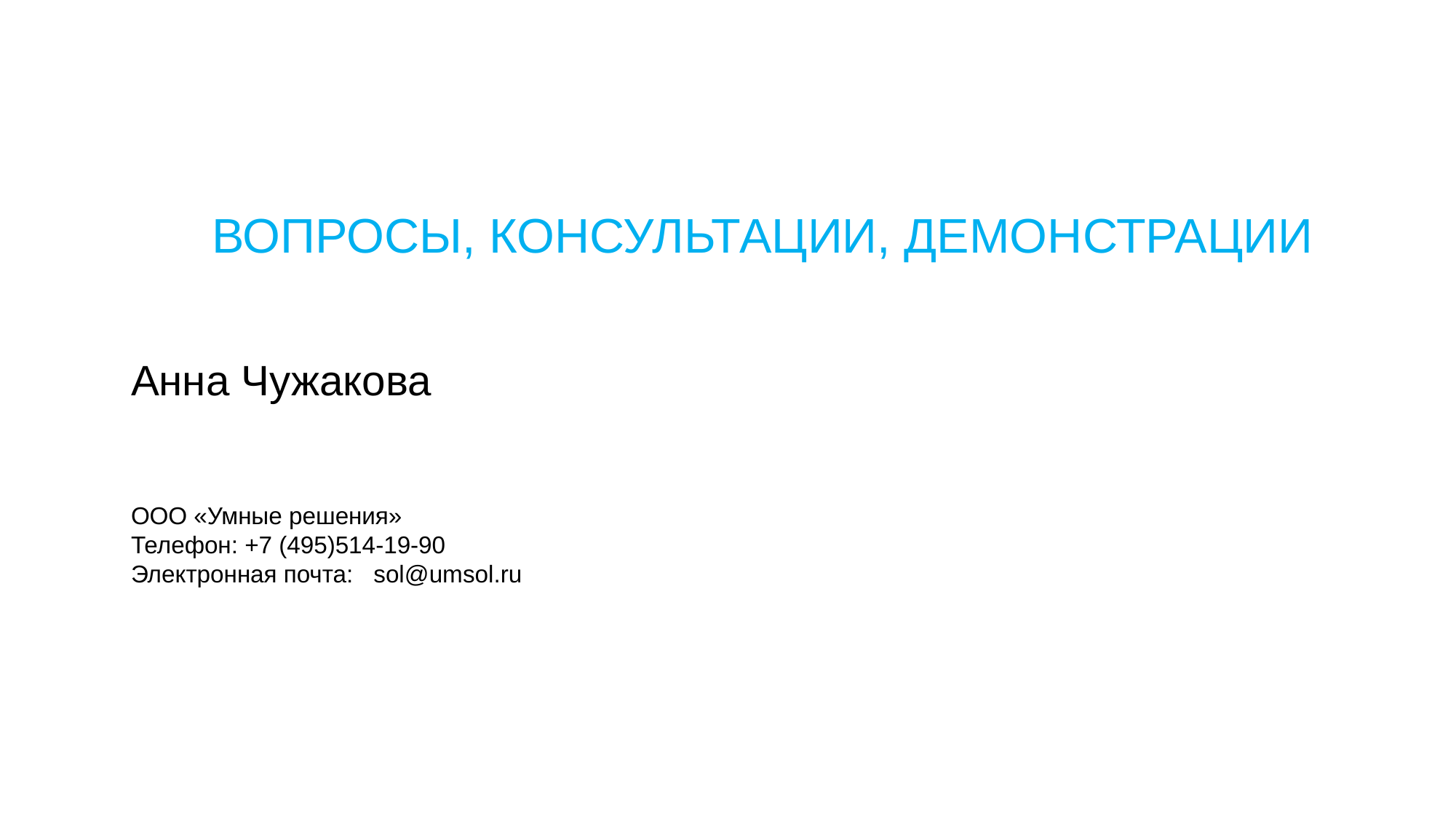

ВОПРОСЫ, КОНСУЛЬТАЦИИ, ДЕМОНСТРАЦИИ

Анна Чужакова

ООО «Умные решения»
Телефон: +7 (495)514-19-90
Электронная почта:   sol@umsol.ru